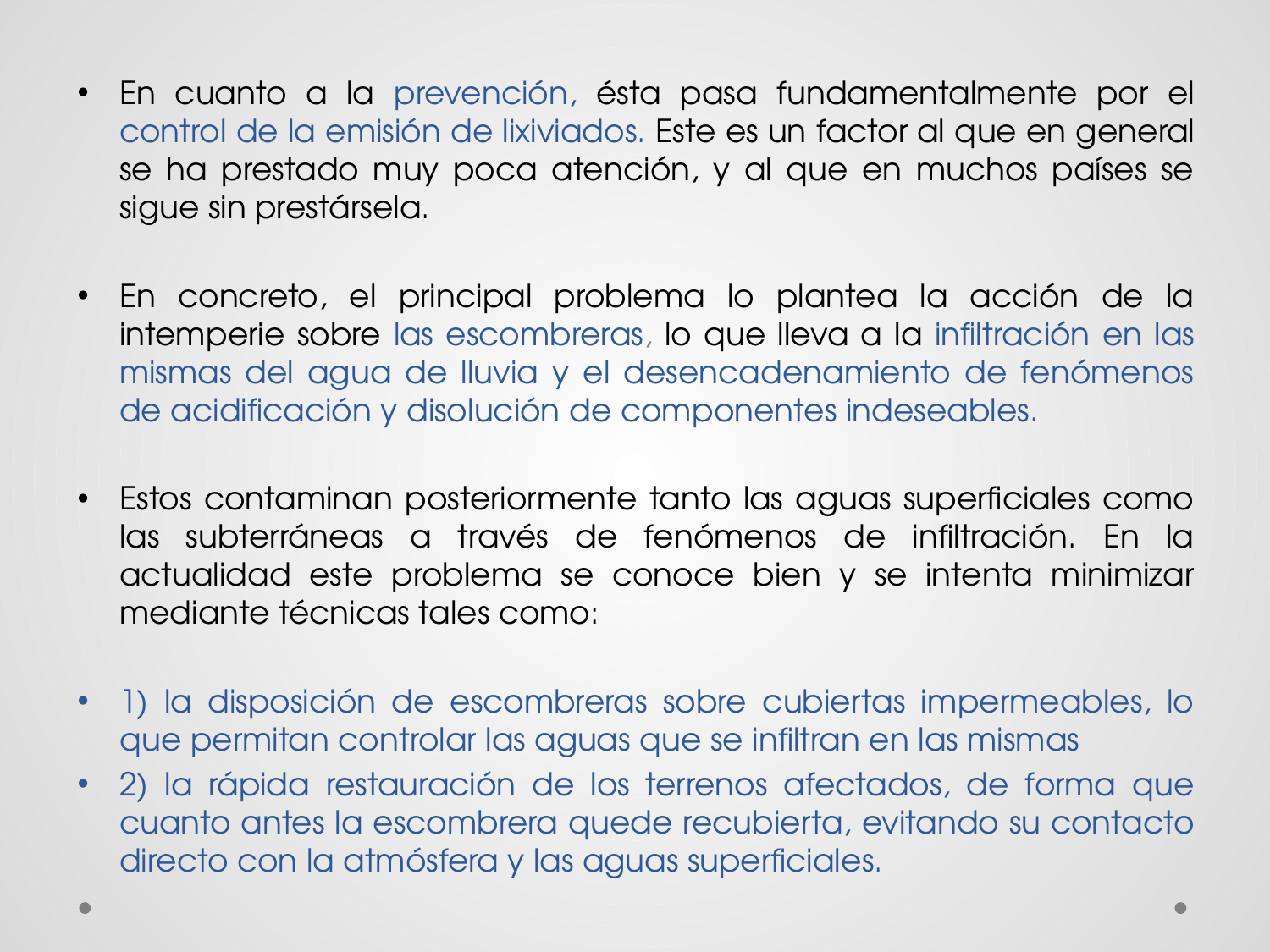

En cuanto a la prevención, ésta pasa fundamentalmente por el control de la emisión de lixiviados. Este es un factor al que en general se ha prestado muy poca atención, y al que en muchos países se sigue sin prestársela.

En concreto, el principal problema lo plantea la acción de la intemperie sobre las escombreras, lo que lleva a la infiltración en las mismas del agua de lluvia y el desencadenamiento de fenómenos de acidificación y disolución de componentes indeseables.

Estos contaminan posteriormente tanto las aguas superficiales como las subterráneas a través de fenómenos de infiltración. En la actualidad este problema se conoce bien y se intenta minimizar mediante técnicas tales como:

1) la disposición de escombreras sobre cubiertas impermeables, lo que permitan controlar las aguas que se infiltran en las mismas
2) la rápida restauración de los terrenos afectados, de forma que cuanto antes la escombrera quede recubierta, evitando su contacto directo con la atmósfera y las aguas superficiales.